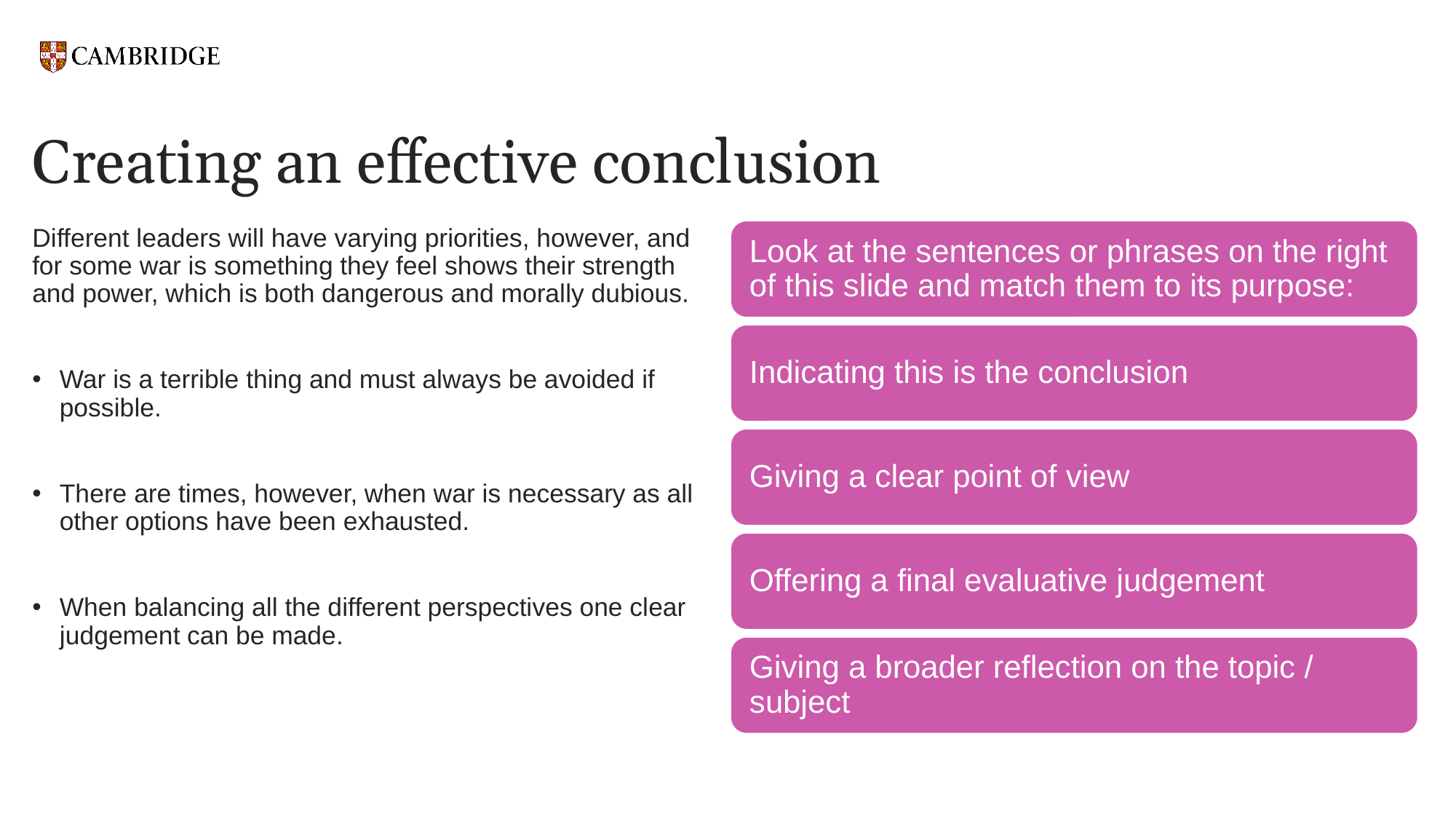

# Creating an effective conclusion
Different leaders will have varying priorities, however, and for some war is something they feel shows their strength and power, which is both dangerous and morally dubious.

War is a terrible thing and must always be avoided if possible.

There are times, however, when war is necessary as all other options have been exhausted.

When balancing all the different perspectives one clear judgement can be made.
Look at the sentences or phrases on the right of this slide and match them to its purpose:
Indicating this is the conclusion
Giving a clear point of view
Offering a final evaluative judgement
Giving a broader reflection on the topic / subject